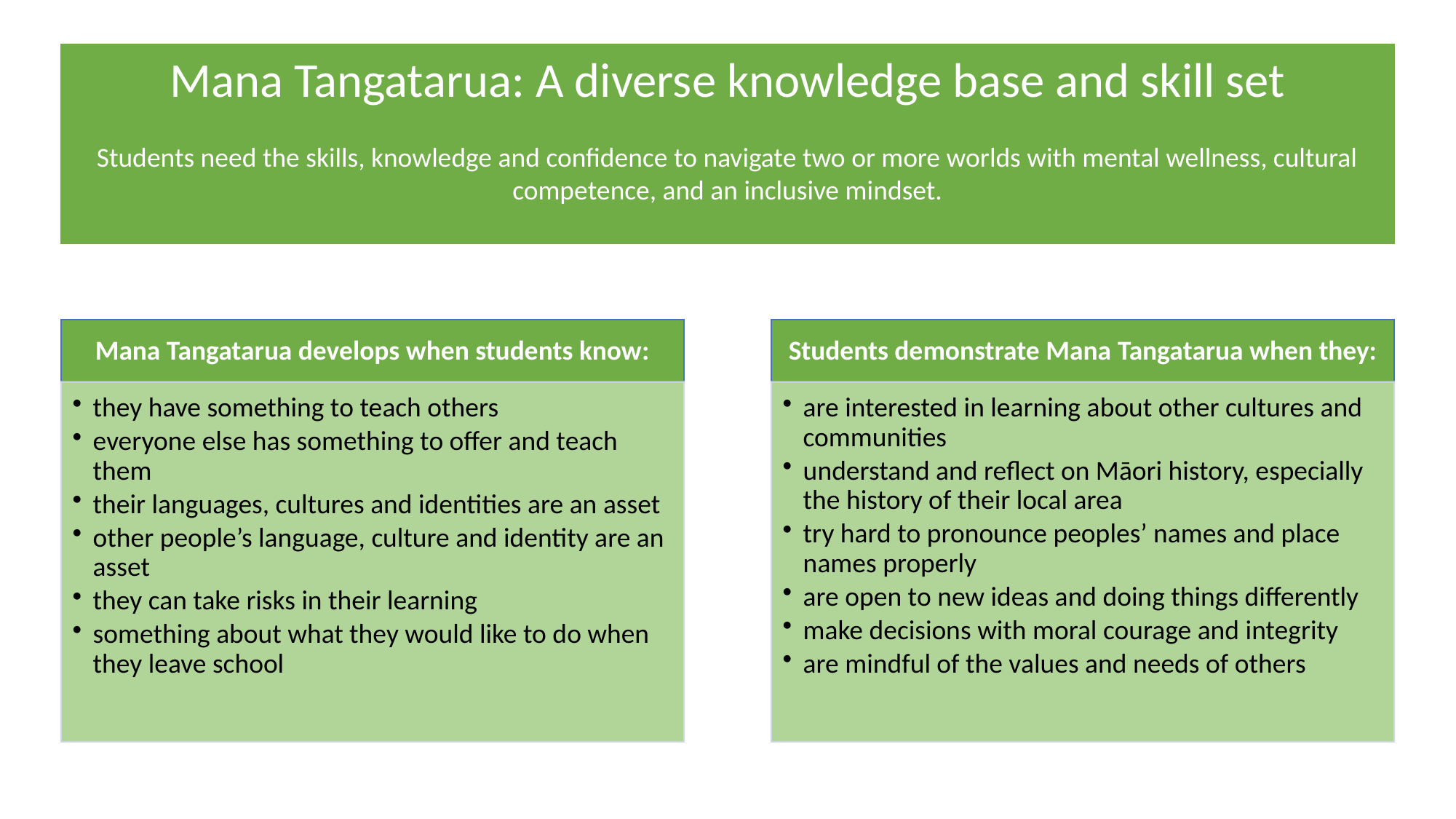

Mana Tangatarua: A diverse knowledge base and skill set

Students need the skills, knowledge and confidence to navigate two or more worlds with mental wellness, cultural competence, and an inclusive mindset.

Mana Tangatarua develops when students know:
they have something to teach others
everyone else has something to offer and teach them
their languages, cultures and identities are an asset
other people’s language, culture and identity are an asset
they can take risks in their learning
something about what they would like to do when they leave school

Students demonstrate Mana Tangatarua when they:
are interested in learning about other cultures and communities
understand and reflect on Māori history, especially the history of their local area
try hard to pronounce peoples’ names and place names properly
are open to new ideas and doing things differently
make decisions with moral courage and integrity
are mindful of the values and needs of others